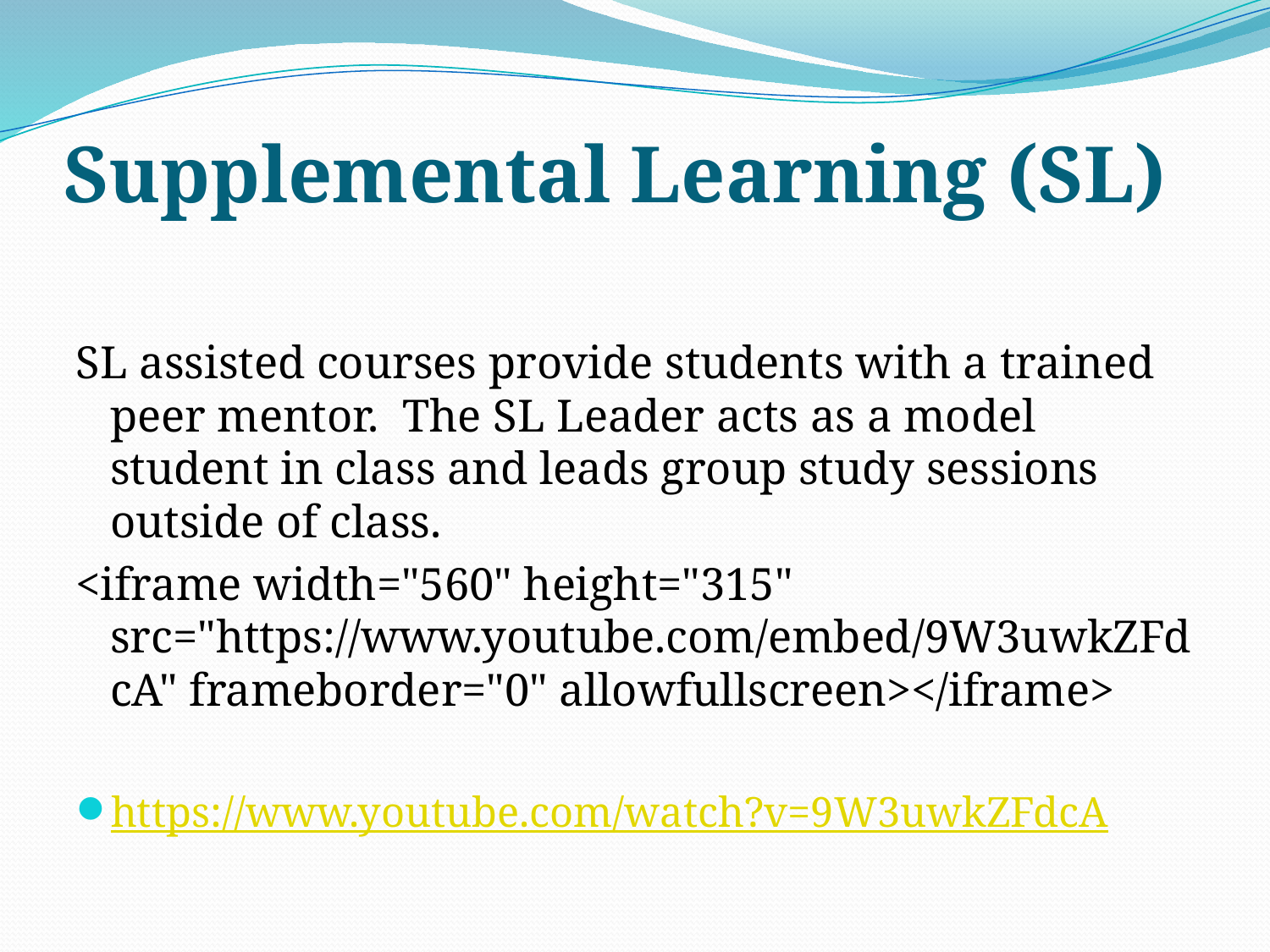

# Supplemental Learning (SL)
SL assisted courses provide students with a trained peer mentor.  The SL Leader acts as a model student in class and leads group study sessions outside of class.
<iframe width="560" height="315" src="https://www.youtube.com/embed/9W3uwkZFdcA" frameborder="0" allowfullscreen></iframe>

https://www.youtube.com/watch?v=9W3uwkZFdcA